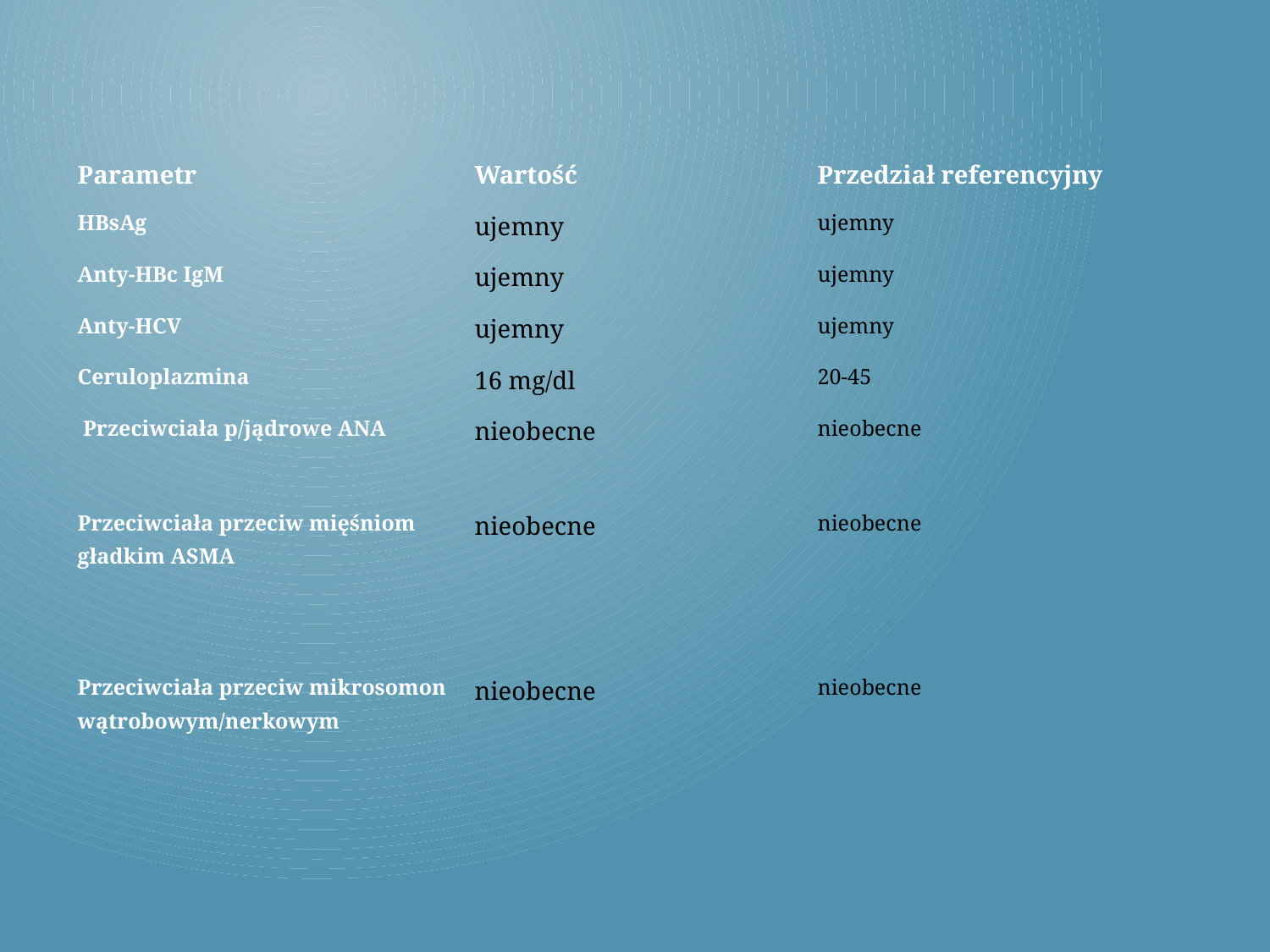

| Parametr | Wartość | Przedział referencyjny |
| --- | --- | --- |
| HBsAg | ujemny | ujemny |
| Anty-HBc IgM | ujemny | ujemny |
| Anty-HCV | ujemny | ujemny |
| Ceruloplazmina | 16 mg/dl | 20-45 |
| Przeciwciała p/jądrowe ANA | nieobecne | nieobecne |
| Przeciwciała przeciw mięśniom gładkim ASMA | nieobecne | nieobecne |
| Przeciwciała przeciw mikrosomon wątrobowym/nerkowym | nieobecne | nieobecne |